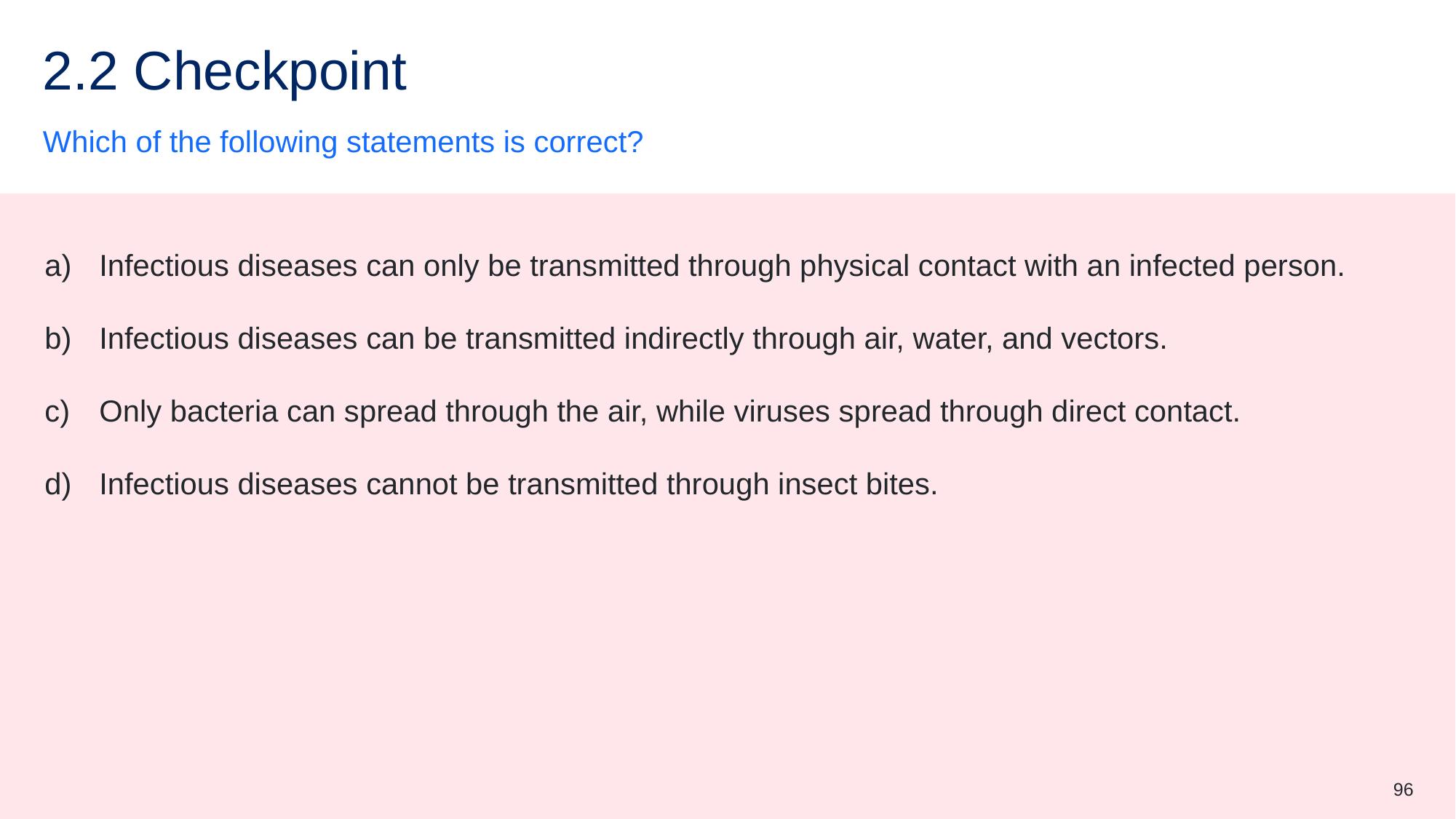

# 2.2 Checkpoint
Which of the following statements is correct?
Infectious diseases can only be transmitted through physical contact with an infected person.
Infectious diseases can be transmitted indirectly through air, water, and vectors.
Only bacteria can spread through the air, while viruses spread through direct contact.
Infectious diseases cannot be transmitted through insect bites.
96